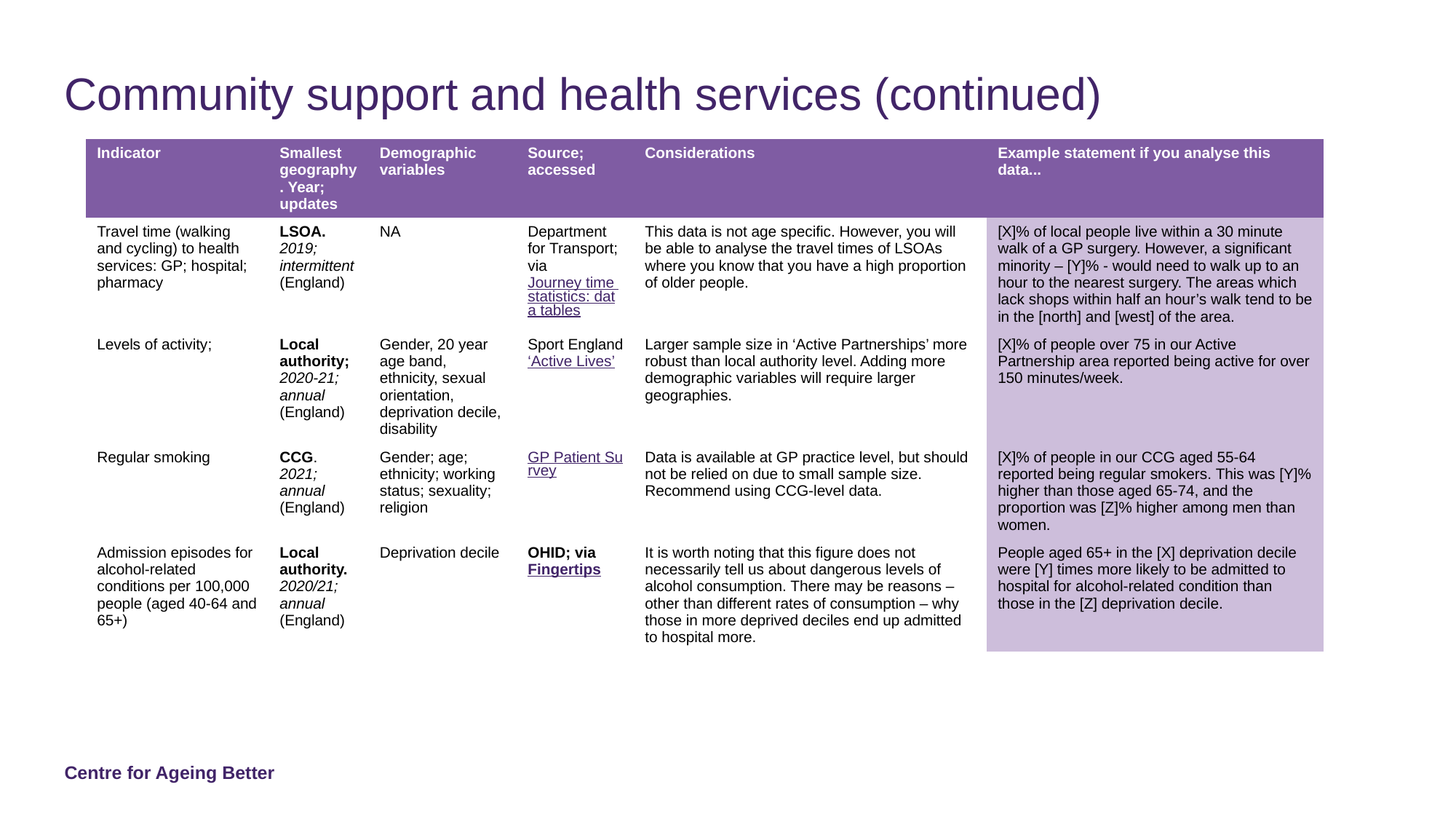

# Community support and health services (continued)
| Indicator | Smallest geography. Year; updates | Demographic variables | Source; accessed | Considerations | Example statement if you analyse this data... |
| --- | --- | --- | --- | --- | --- |
| Travel time (walking and cycling) to health services: GP; hospital; pharmacy | LSOA. 2019; intermittent (England) | NA | Department for Transport; via Journey time statistics: data tables | This data is not age specific. However, you will be able to analyse the travel times of LSOAs where you know that you have a high proportion of older people. | [X]% of local people live within a 30 minute walk of a GP surgery. However, a significant minority – [Y]% - would need to walk up to an hour to the nearest surgery. The areas which lack shops within half an hour’s walk tend to be in the [north] and [west] of the area. |
| Levels of activity; | Local authority; 2020-21; annual  (England) | Gender, 20 year age band, ethnicity, sexual orientation, deprivation decile, disability | Sport England ‘Active Lives’ | Larger sample size in ‘Active Partnerships’ more robust than local authority level. Adding more demographic variables will require larger geographies. | [X]% of people over 75 in our Active Partnership area reported being active for over 150 minutes/week. |
| Regular smoking | CCG. 2021; annual (England) | Gender; age; ethnicity; working status; sexuality; religion | GP Patient Survey | Data is available at GP practice level, but should not be relied on due to small sample size. Recommend using CCG-level data. | [X]% of people in our CCG aged 55-64 reported being regular smokers. This was [Y]% higher than those aged 65-74, and the proportion was [Z]% higher among men than women. |
| Admission episodes for alcohol-related conditions per 100,000 people (aged 40-64 and 65+) | Local authority. 2020/21; annual (England) | Deprivation decile | OHID; via Fingertips | It is worth noting that this figure does not necessarily tell us about dangerous levels of alcohol consumption. There may be reasons – other than different rates of consumption – why those in more deprived deciles end up admitted to hospital more. | People aged 65+ in the [X] deprivation decile were [Y] times more likely to be admitted to hospital for alcohol-related condition than those in the [Z] deprivation decile. |